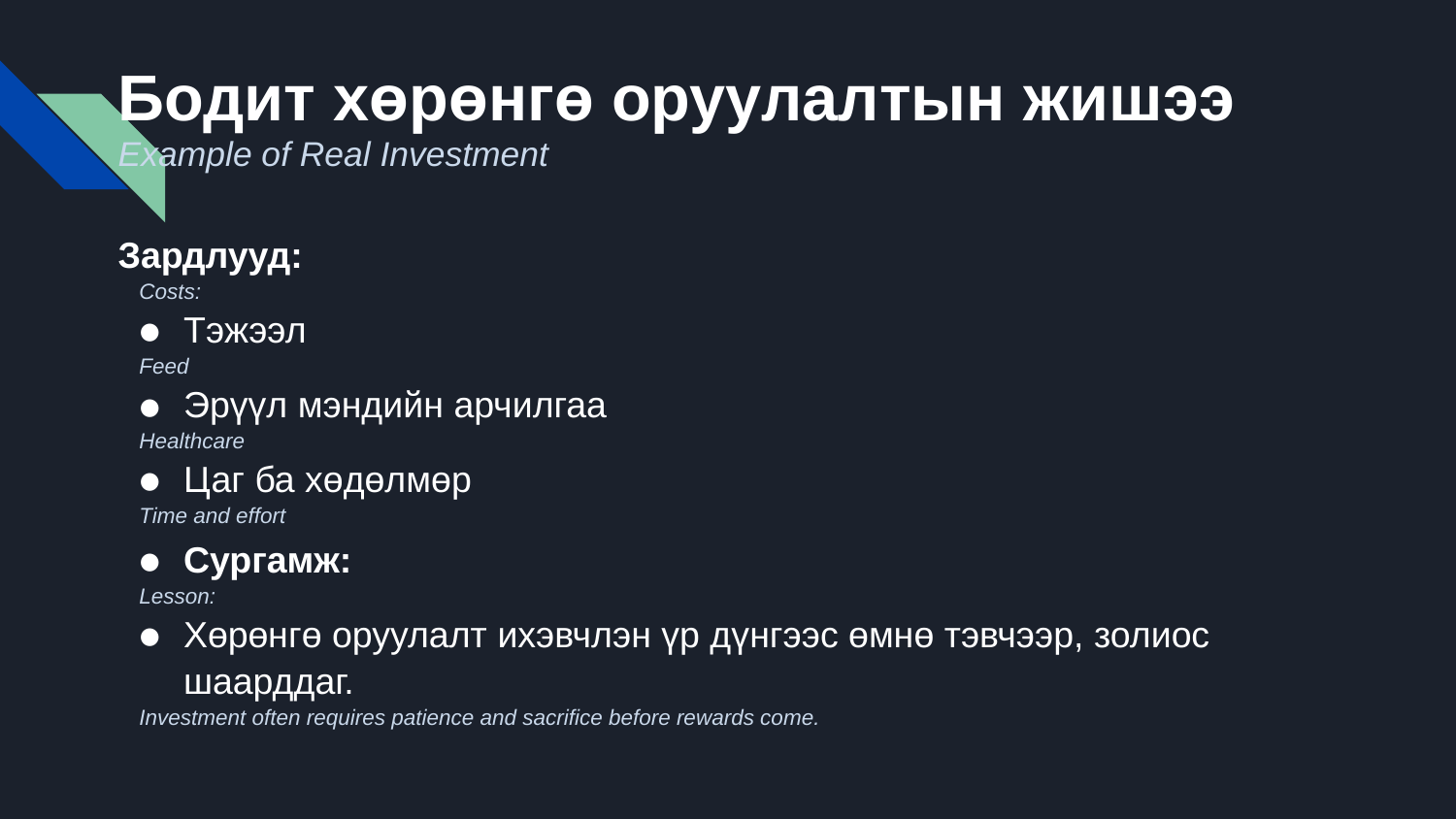

# Бодит хөрөнгө оруулалтын жишээ
Example of Real Investment
Зардлууд:
Costs:
Тэжээл
Feed
Эрүүл мэндийн арчилгаа
Healthcare
Цаг ба хөдөлмөр
Time and effort
Сургамж:
Lesson:
Хөрөнгө оруулалт ихэвчлэн үр дүнгээс өмнө тэвчээр, золиос шаарддаг.
Investment often requires patience and sacrifice before rewards come.